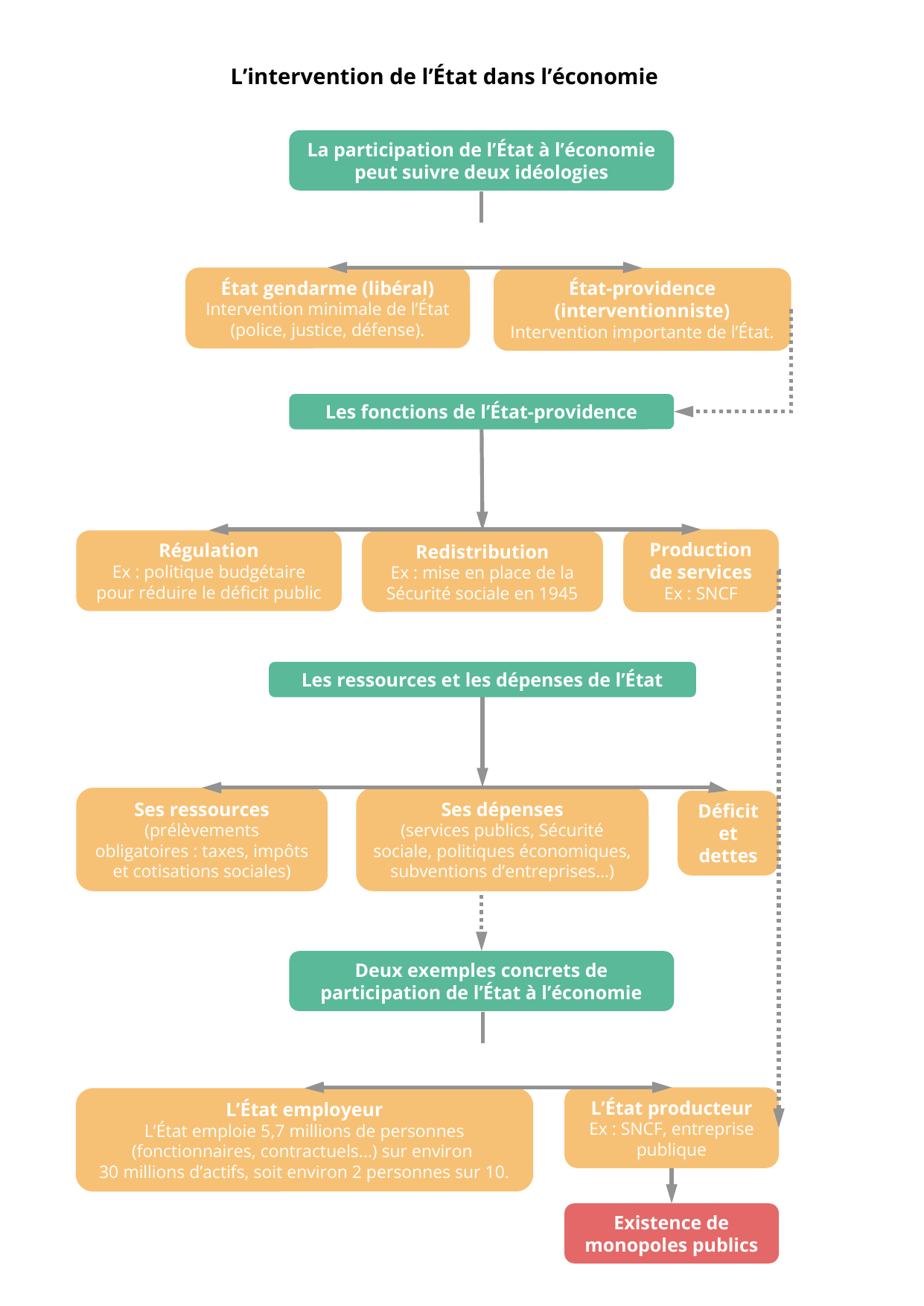

L’intervention de l’État dans l’économie
La participation de l’État à l’économie peut suivre deux idéologies
État gendarme (libéral)
Intervention minimale de l’État (police, justice, défense).
État-providence (interventionniste)
Intervention importante de l’État.
Les fonctions de l’État-providence
Production de services
Ex : SNCF
Régulation
Ex : politique budgétaire pour réduire le déficit public
Redistribution
Ex : mise en place de la Sécurité sociale en 1945
Les ressources et les dépenses de l’État
Ses dépenses
(services publics, Sécurité sociale, politiques économiques, subventions d’entreprises...)
Ses ressources (prélèvements obligatoires : taxes, impôts et cotisations sociales)
Déficit et dettes
Deux exemples concrets de participation de l’État à l’économie
L’État producteur
Ex : SNCF, entreprise publique
L’État employeur
L’État emploie 5,7 millions de personnes (fonctionnaires, contractuels...) sur environ
30 millions d’actifs, soit environ 2 personnes sur 10.
Existence de monopoles publics